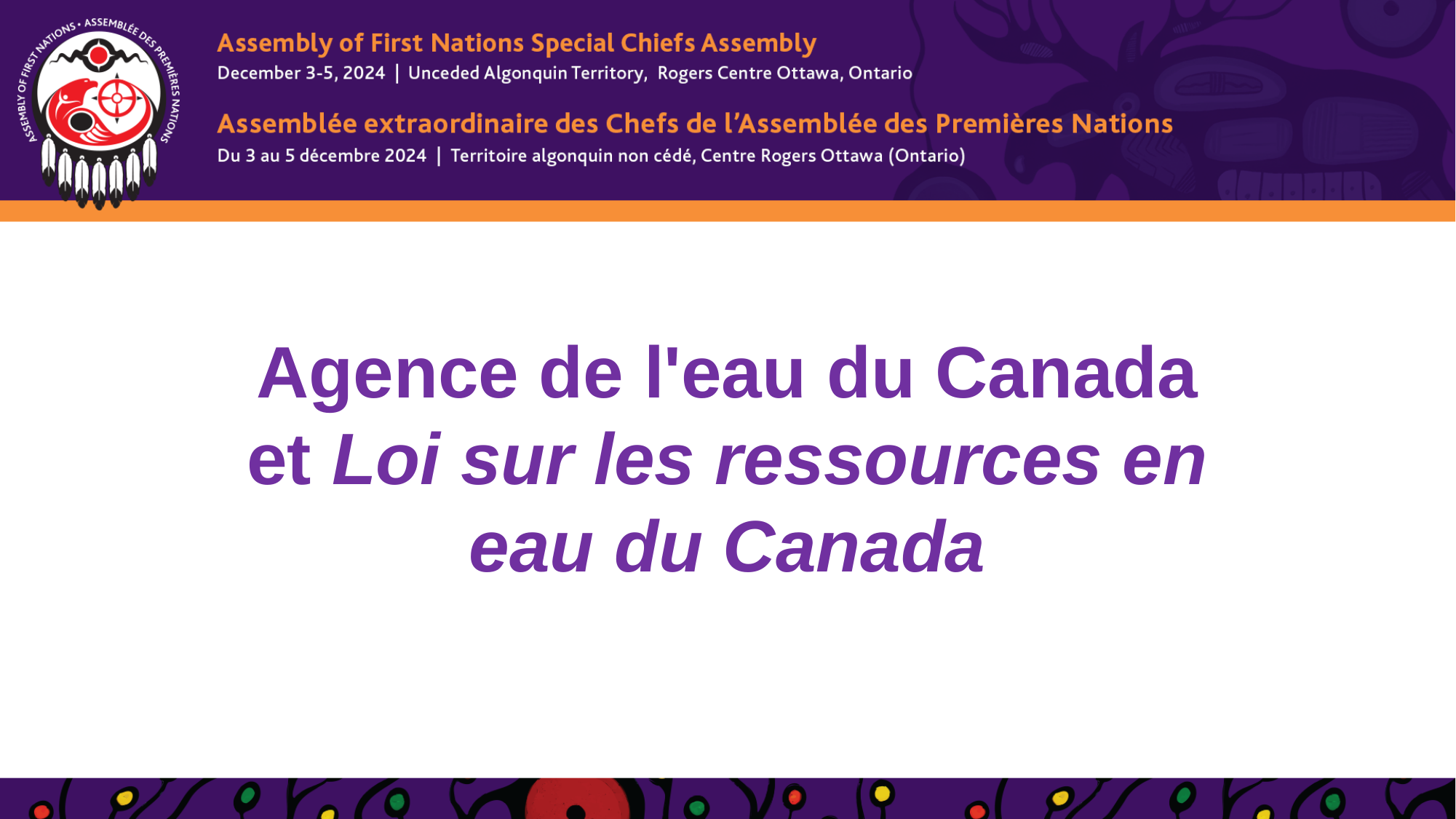

# Agence de l'eau du Canada et Loi sur les ressources en eau du Canada